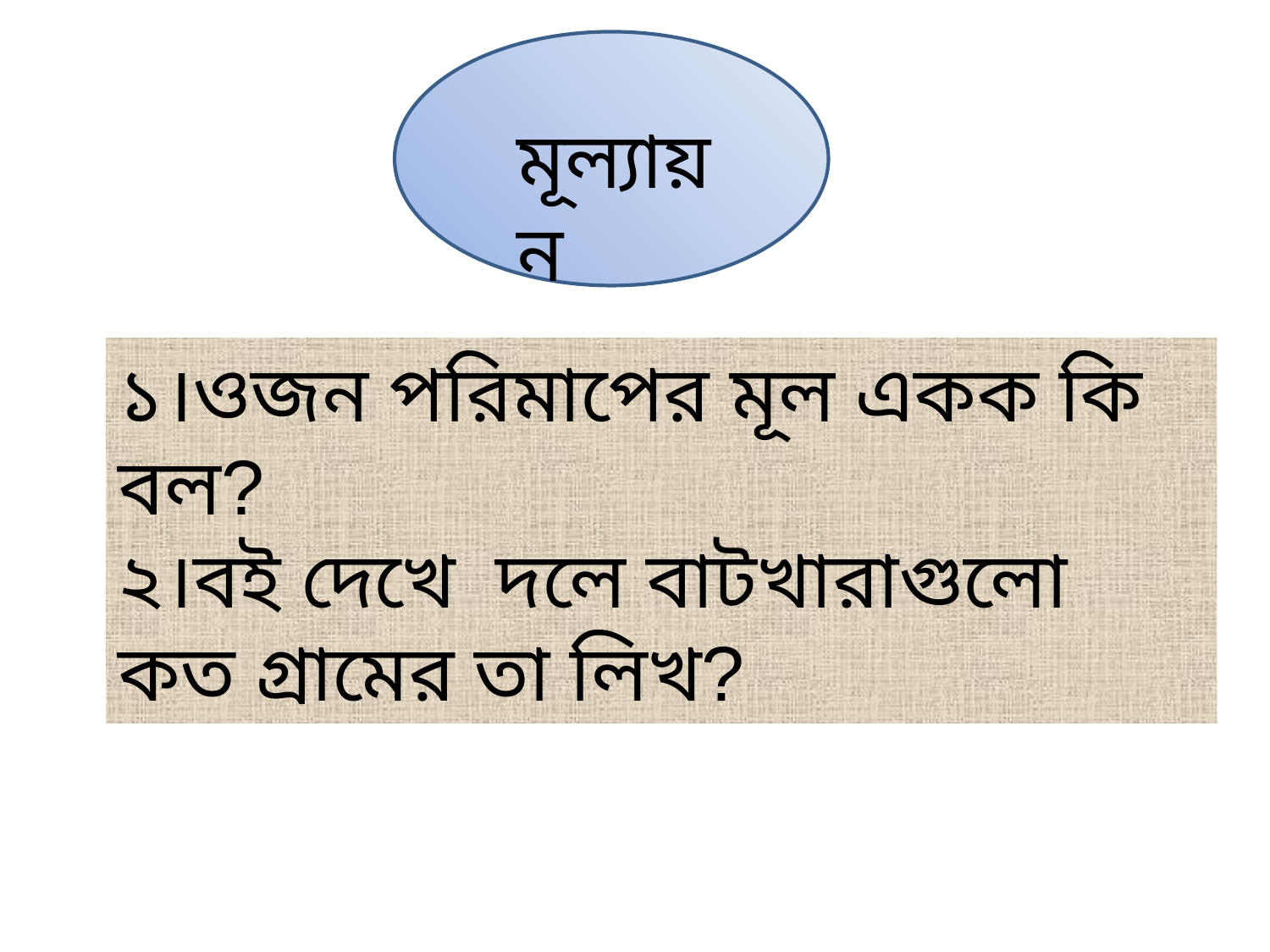

মূল্যায়ন
১।ওজন পরিমাপের মূল একক কি বল?
২।বই দেখে  দলে বাটখারাগুলো  কত গ্রামের তা লিখ?